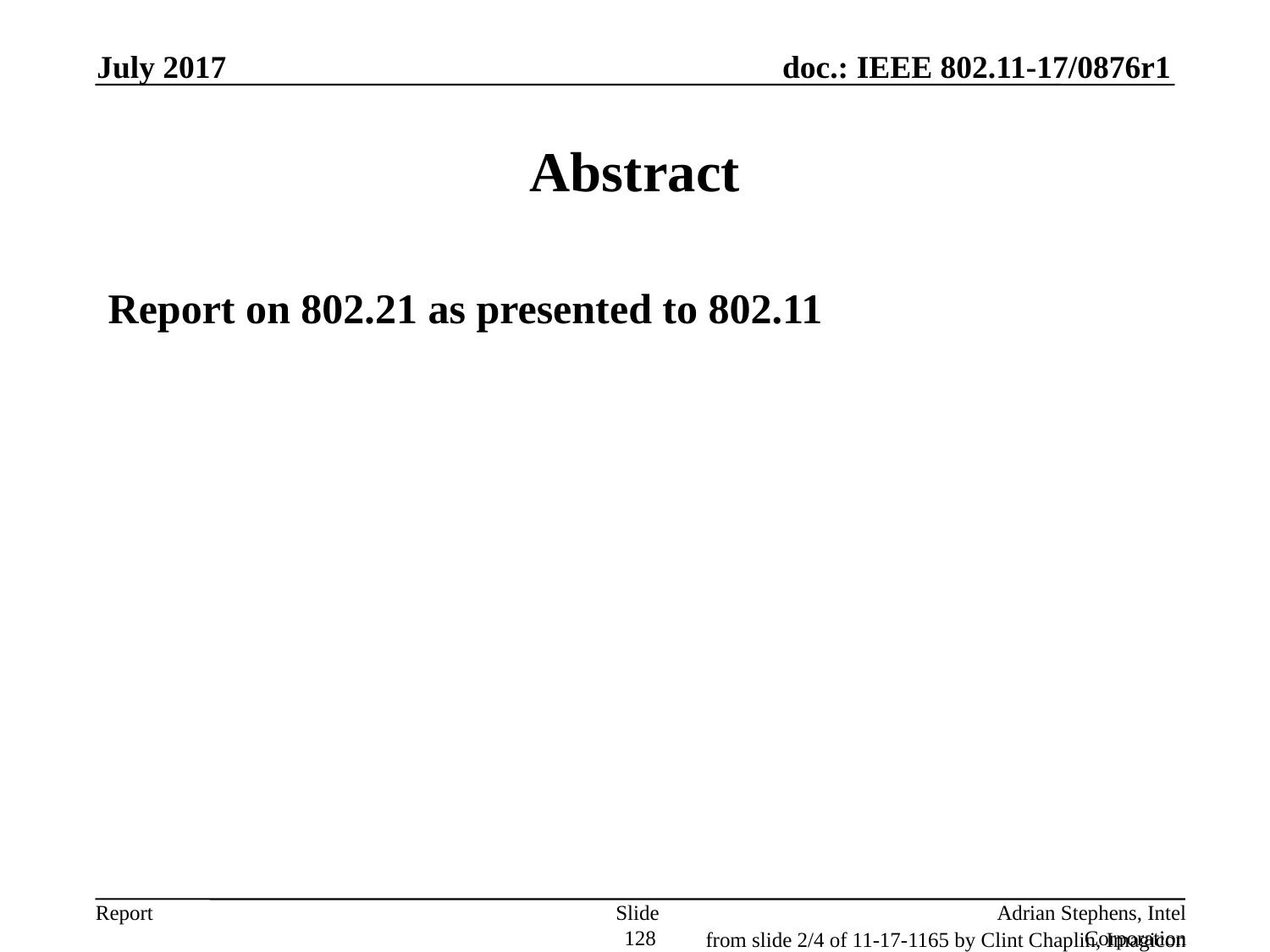

July 2017
# Abstract
Report on 802.21 as presented to 802.11
Slide 128
Adrian Stephens, Intel Corporation
from slide 2/4 of 11-17-1165 by Clint Chaplin, Imagicon